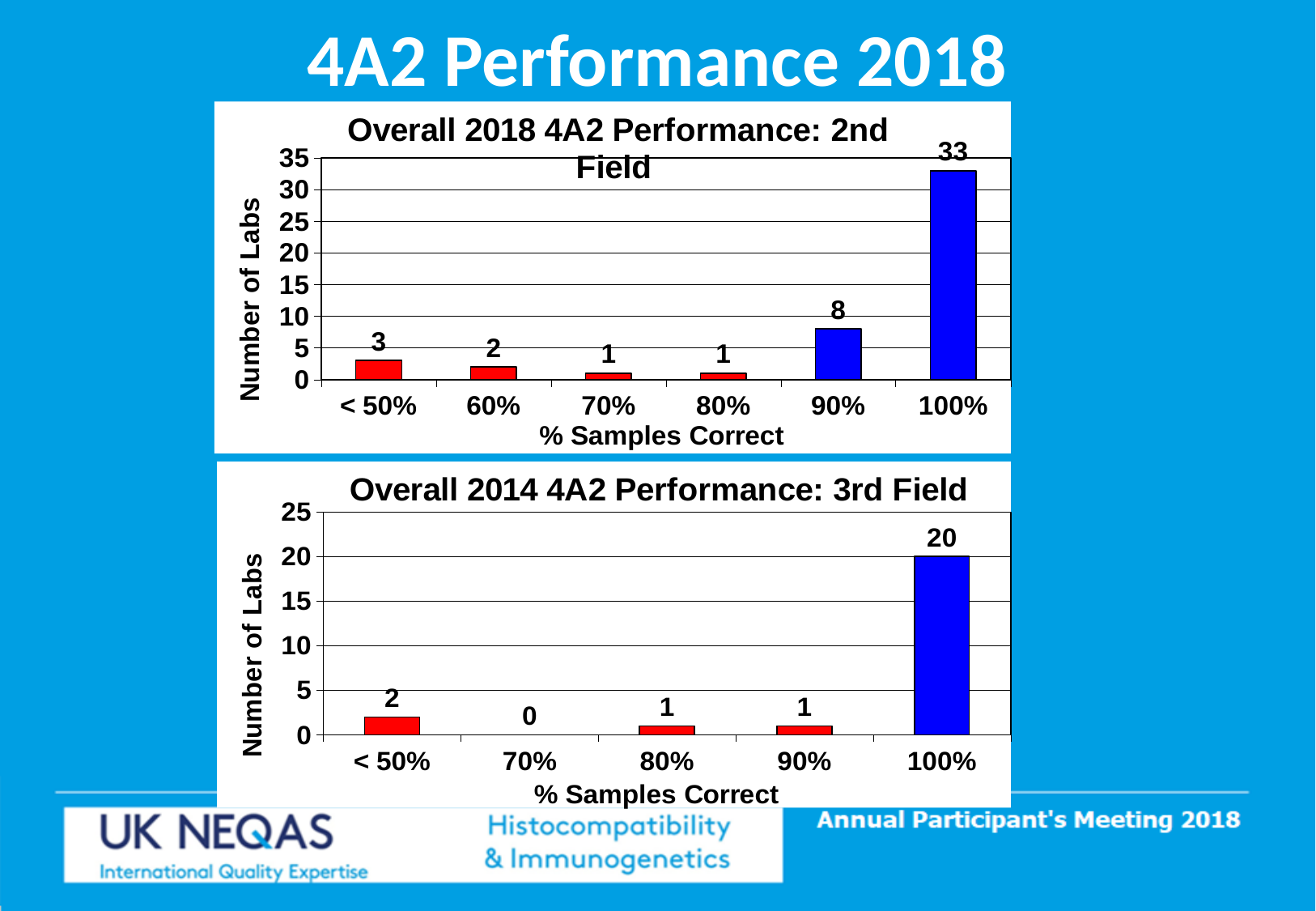

# 4A2 Performance 2018

### Chart: Overall 2018 4A2 Performance: 2nd Field

| Category |  |
|---|---|
| < 50% | 3.0 |
| 60% | 2.0 |
| 70% | 1.0 |
| 80% | 1.0 |
| 90% | 8.0 |
| 100% | 33.0 |

### Chart: Overall 2014 4A2 Performance: 3rd Field

| Category |  |
|---|---|
| < 50% | 2.0 |
| 70% | 0.0 |
| 80% | 1.0 |
| 90% | 1.0 |
| 100% | 20.0 |